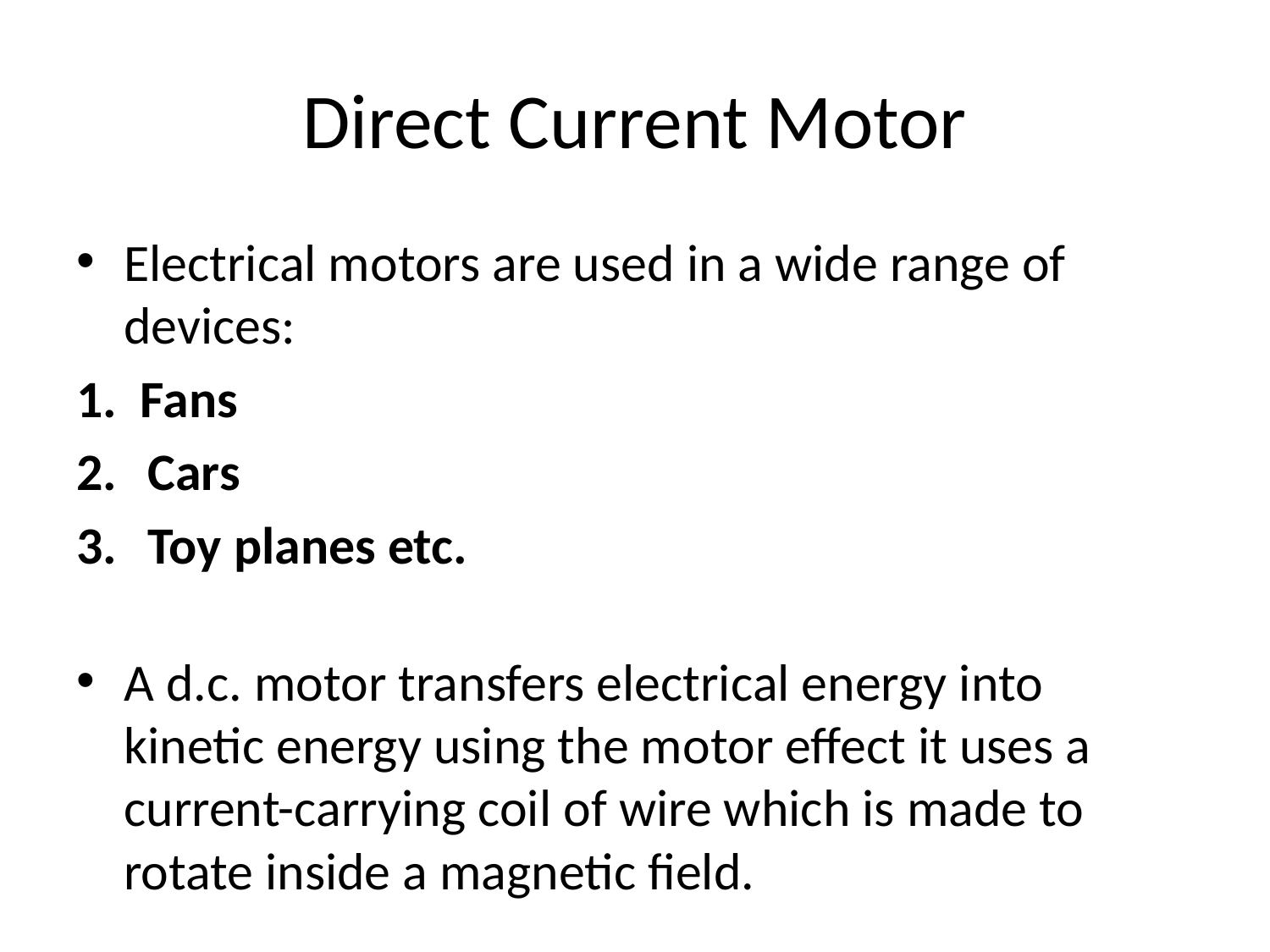

# Direct Current Motor
Electrical motors are used in a wide range of devices:
1.  Fans
Cars
Toy planes etc.
A d.c. motor transfers electrical energy into kinetic energy using the motor effect it uses a current-carrying coil of wire which is made to rotate inside a magnetic field.